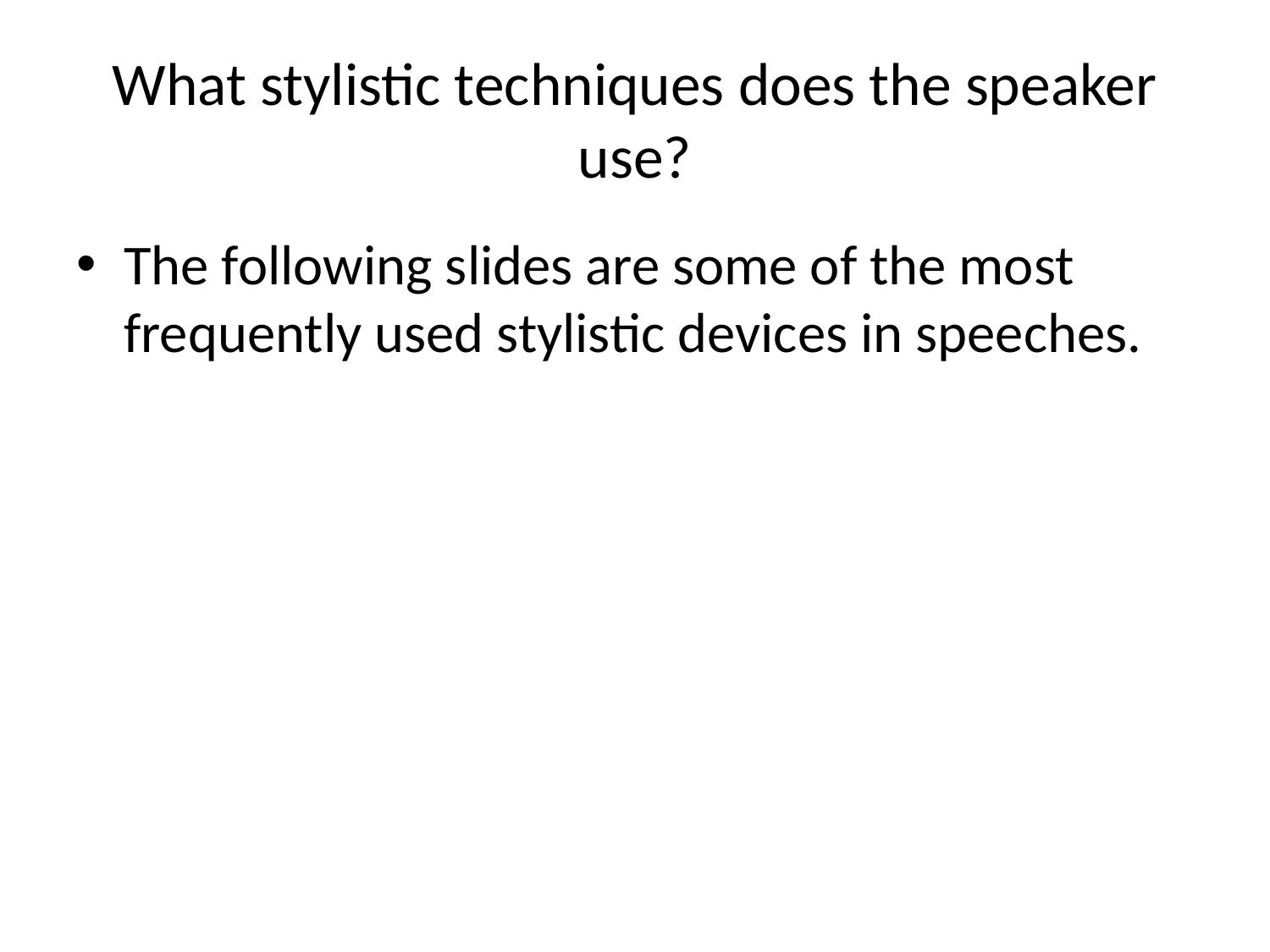

# What stylistic techniques does the speaker use?
The following slides are some of the most frequently used stylistic devices in speeches.